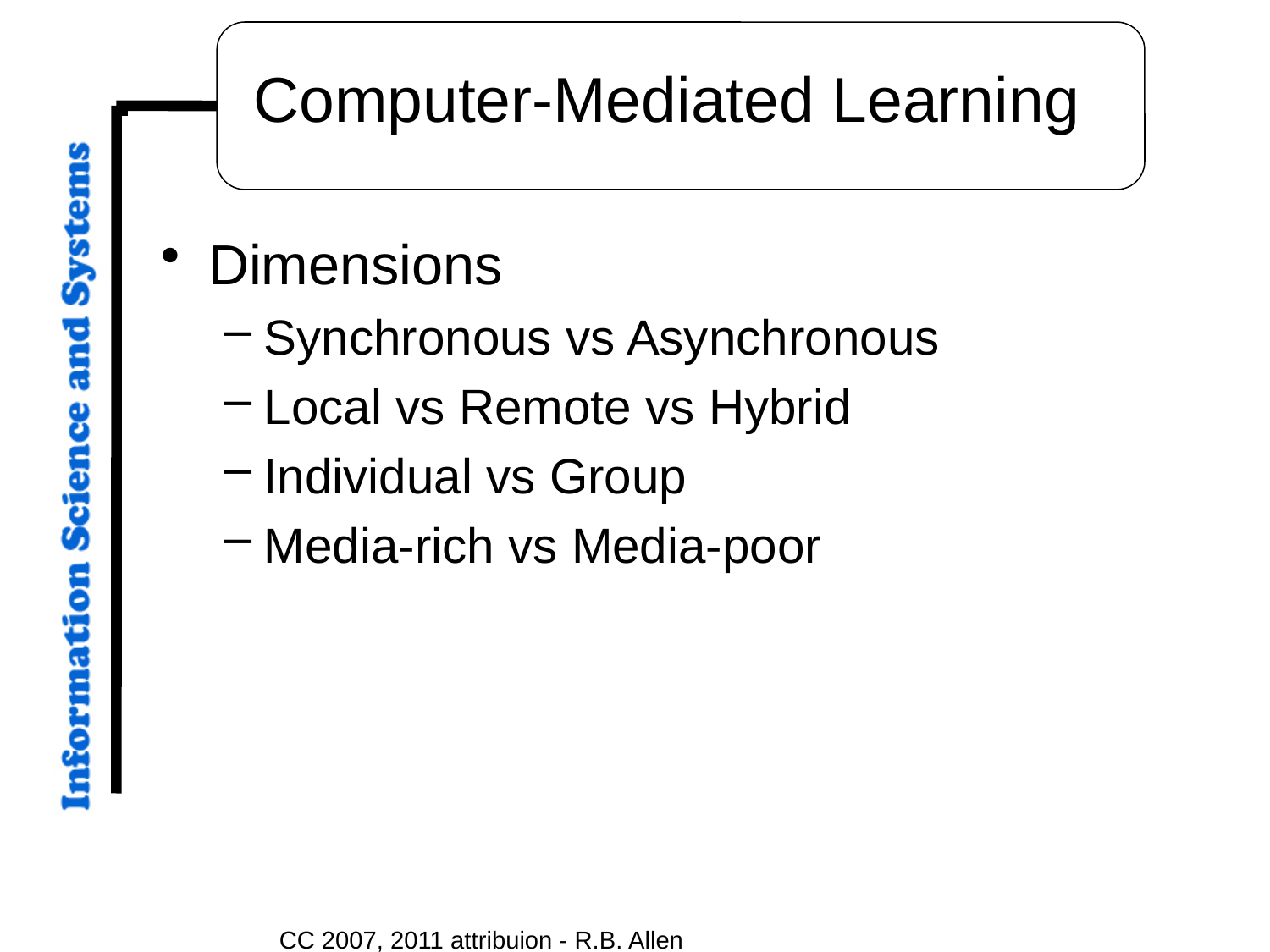

# Computer-Mediated Learning
Dimensions
Synchronous vs Asynchronous
Local vs Remote vs Hybrid
Individual vs Group
Media-rich vs Media-poor

CC 2007, 2011 attribuion - R.B. Allen